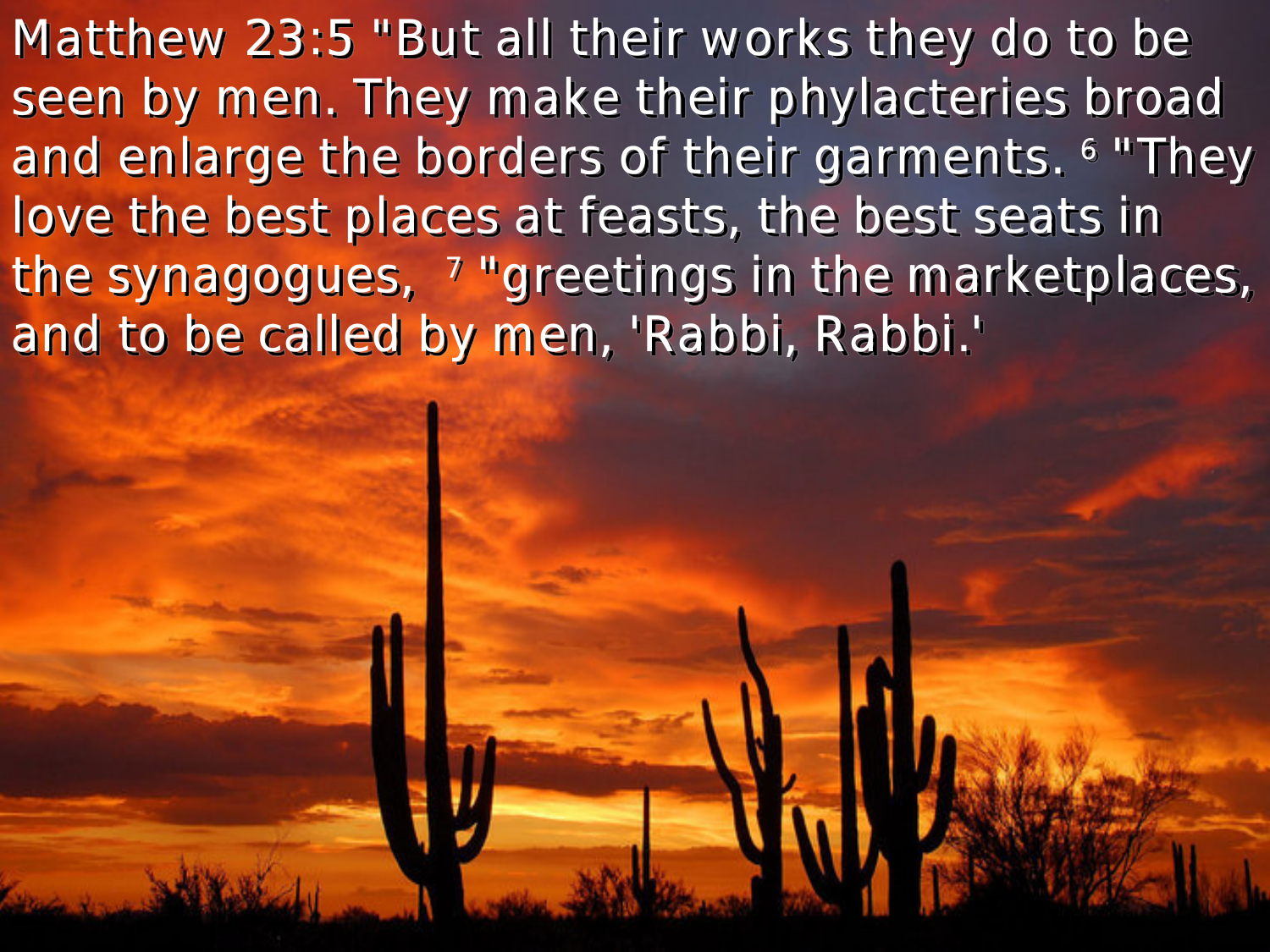

Matthew 23:5 "But all their works they do to be seen by men. They make their phylacteries broad and enlarge the borders of their garments. 6 "They love the best places at feasts, the best seats in the synagogues,  7 "greetings in the marketplaces, and to be called by men, 'Rabbi, Rabbi.'